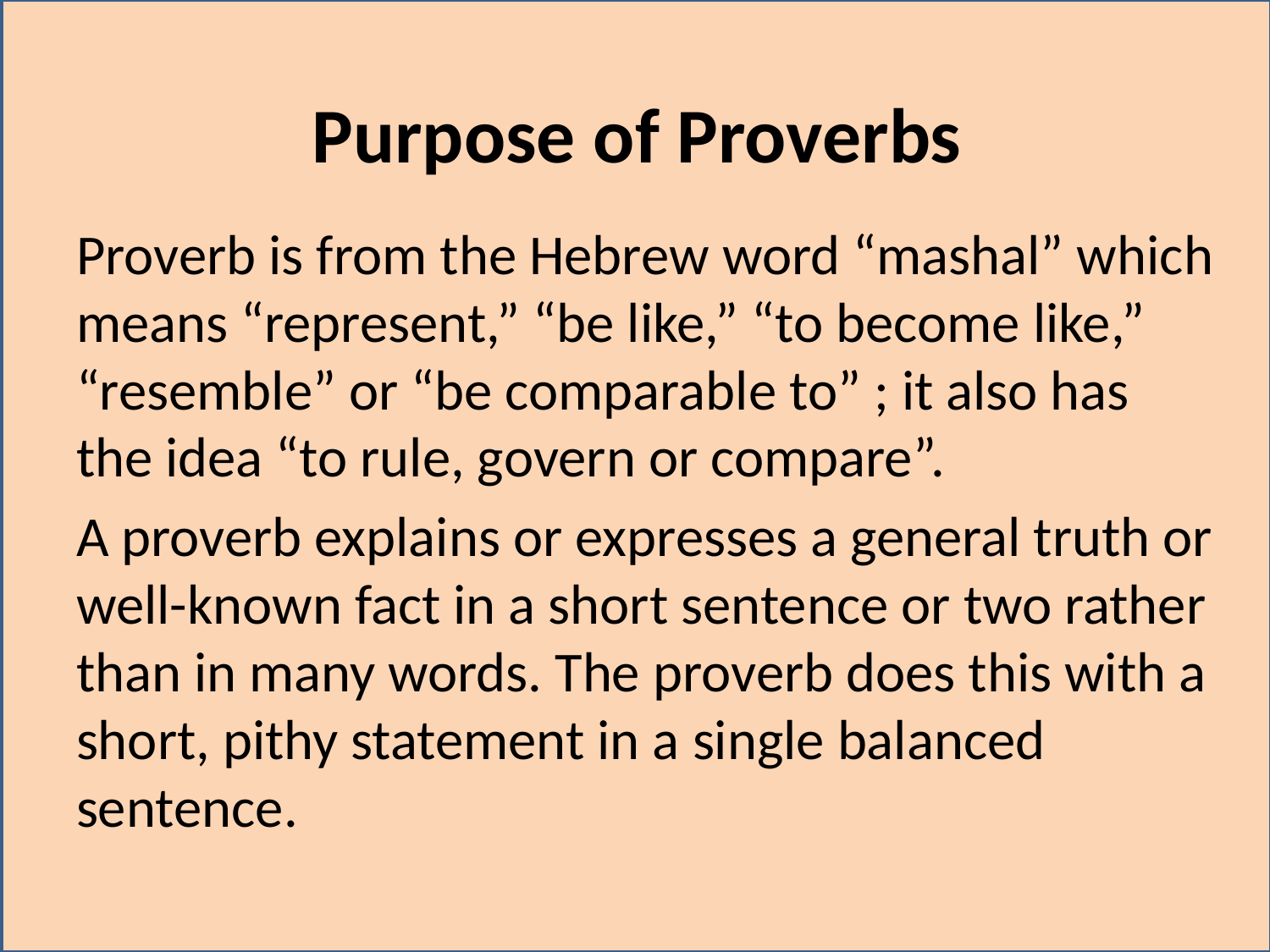

# Purpose of Proverbs
Proverb is from the Hebrew word “mashal” which means “represent,” “be like,” “to become like,” “resemble” or “be comparable to” ; it also has the idea “to rule, govern or compare”.
A proverb explains or expresses a general truth or well-known fact in a short sentence or two rather than in many words. The proverb does this with a short, pithy statement in a single balanced sentence.